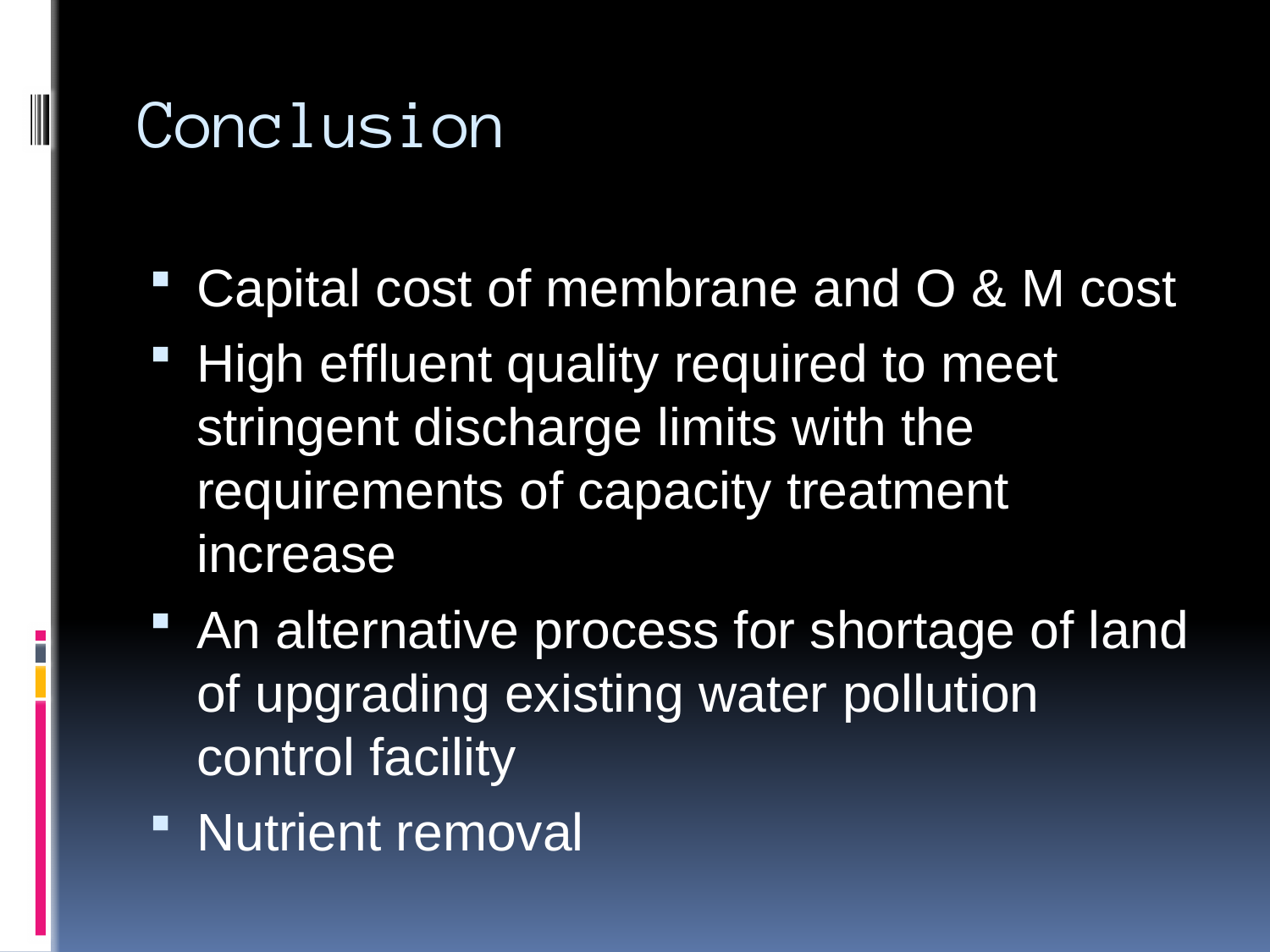

# Conclusion
Capital cost of membrane and O & M cost
High effluent quality required to meet stringent discharge limits with the requirements of capacity treatment increase
An alternative process for shortage of land of upgrading existing water pollution control facility
Nutrient removal